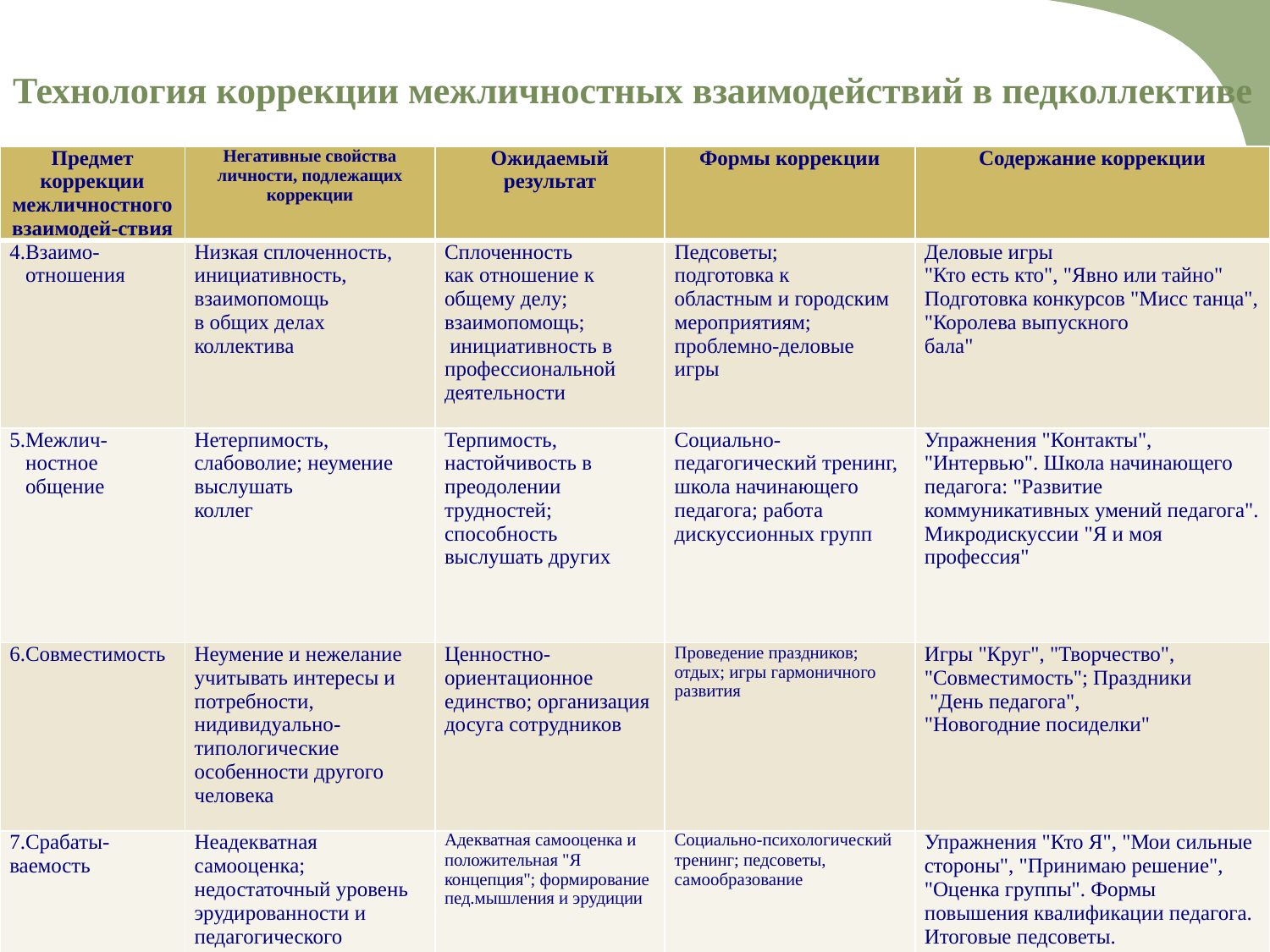

# Технология коррекции межличностных взаимодействий в педколлективе
| Предмет коррекции межличностного взаимодей-ствия | Негативные свойства личности, подлежащих коррекции | Ожидаемый результат | Формы коррекции | Содержание коррекции |
| --- | --- | --- | --- | --- |
| 4.Взаимо- отношения | Низкая сплоченность, инициативность, взаимопомощь в общих делах коллектива | Сплоченность как отношение к общему делу; взаимопомощь; инициативность в профессиональной деятельности | Педсоветы; подготовка к областным и городским мероприятиям; проблемно-деловые игры | Деловые игры "Кто есть кто", "Явно или тайно" Подготовка конкурсов "Мисс танца", "Королева выпускного бала" |
| 5.Межлич- ностное общение | Нетерпимость, слабоволие; неумение выслушать коллег | Терпимость, настойчивость в преодолении трудностей; способность выслушать других | Социально-педагогический тренинг, школа начинающего педагога; работа дискуссионных групп | Упражнения "Контакты", "Интервью". Школа начинающего педагога: "Развитие коммуникативных умений педагога". Микродискуссии "Я и моя профессия" |
| 6.Совместимость | Неумение и нежелание учитывать интересы и потребности, нидивидуально-типологические особенности другого человека | Ценностно-ориентационное единство; организация досуга сотрудников | Проведение праздников; отдых; игры гармоничного развития | Игры "Круг", "Творчество", "Совместимость"; Праздники "День педагога", "Новогодние посиделки" |
| 7.Срабаты- ваемость | Неадекватная самооценка; недостаточный уровень эрудированности и педагогического мышления | Адекватная самооценка и положительная "Я концепция"; формирование пед.мышления и эрудиции | Социально-психологический тренинг; педсоветы, самообразование | Упражнения "Кто Я", "Мои сильные стороны", "Принимаю решение", "Оценка группы". Формы повышения квалификации педагога. Итоговые педсоветы. |